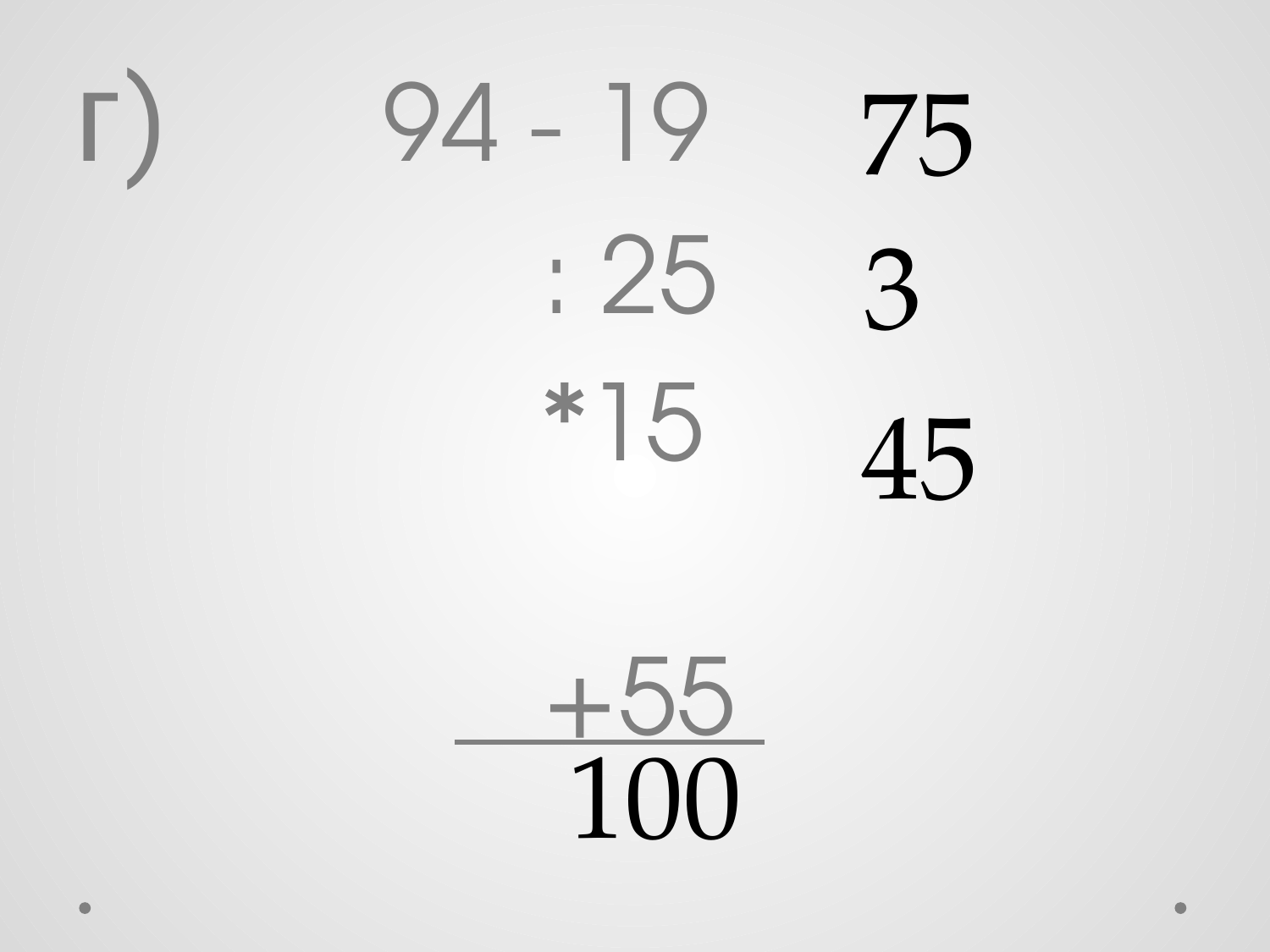

г)      94 - 19
                : 25
                *15
                +55

75
3
45
100